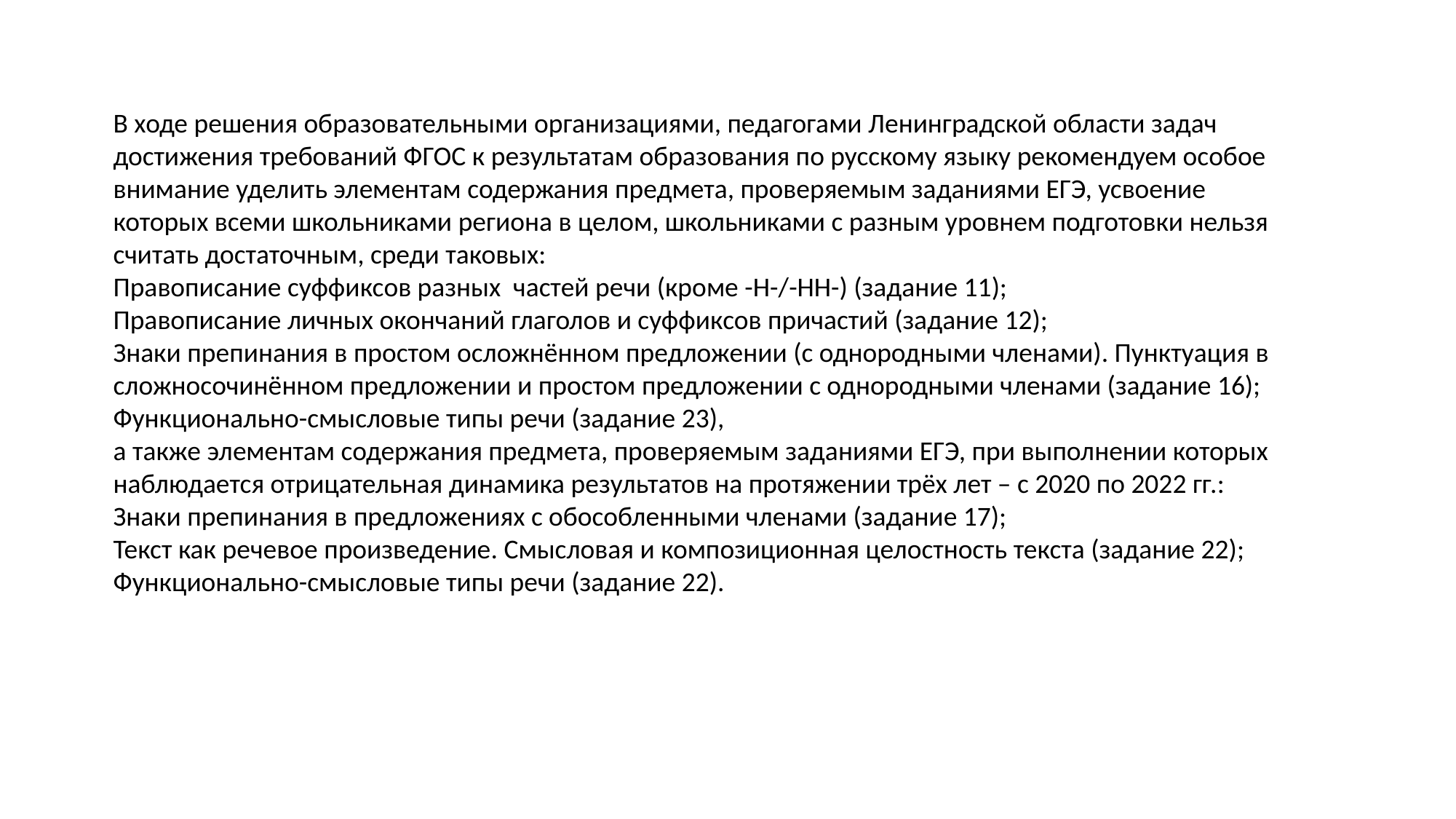

В ходе решения образовательными организациями, педагогами Ленинградской области задач достижения требований ФГОС к результатам образования по русскому языку рекомендуем особое внимание уделить элементам содержания предмета, проверяемым заданиями ЕГЭ, усвоение которых всеми школьниками региона в целом, школьниками с разным уровнем подготовки нельзя считать достаточным, среди таковых:
Правописание суффиксов разных  частей речи (кроме -Н-/-НН-) (задание 11);
Правописание личных окончаний глаголов и суффиксов причастий (задание 12);
Знаки препинания в простом осложнённом предложении (с однородными членами). Пунктуация в сложносочинённом предложении и простом предложении с однородными членами (задание 16);
Функционально-смысловые типы речи (задание 23),
а также элементам содержания предмета, проверяемым заданиями ЕГЭ, при выполнении которых наблюдается отрицательная динамика результатов на протяжении трёх лет – с 2020 по 2022 гг.:
Знаки препинания в предложениях с обособленными членами (задание 17);
Текст как речевое произведение. Смысловая и композиционная целостность текста (задание 22);
Функционально-смысловые типы речи (задание 22).